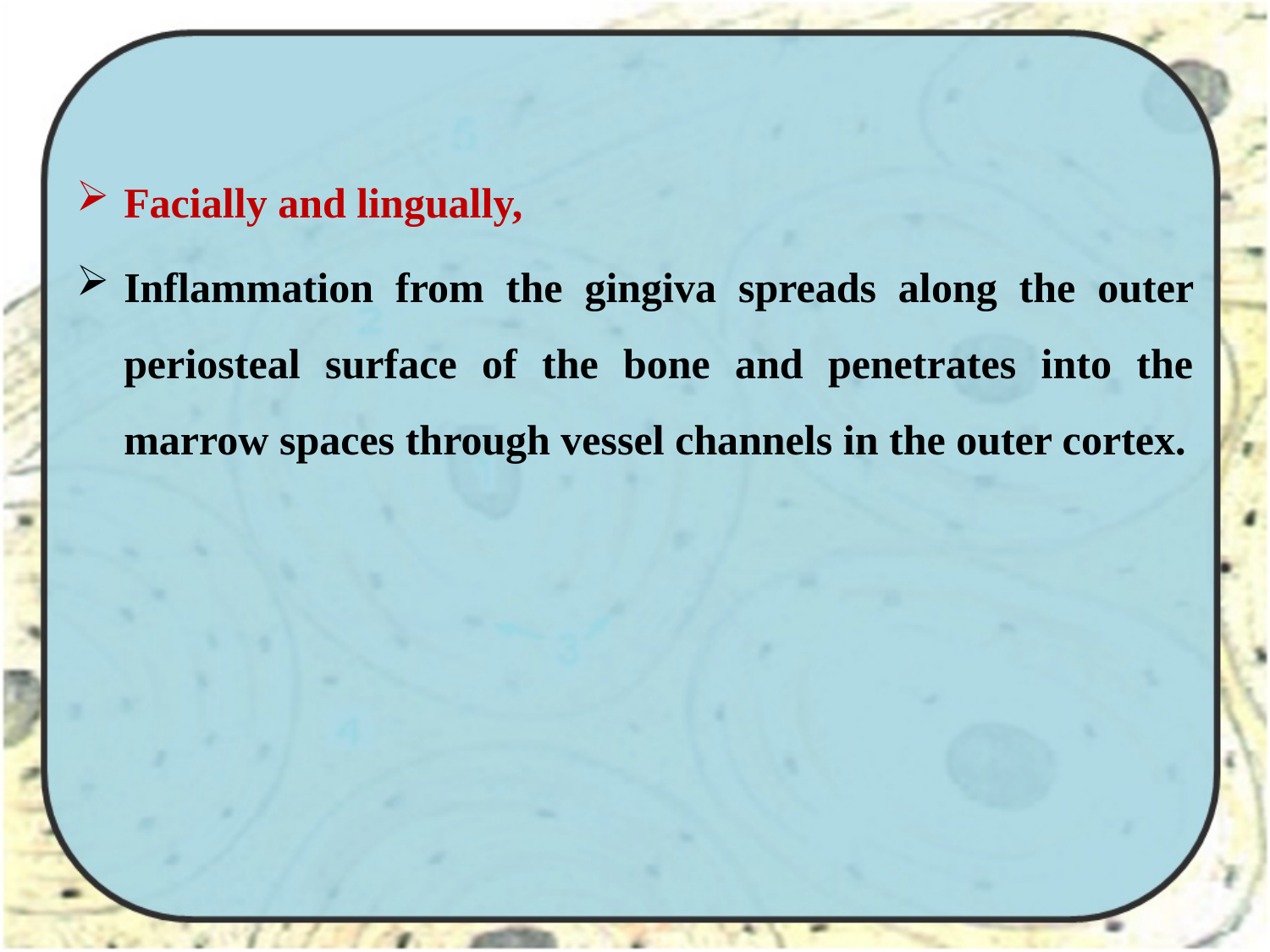

Facially and lingually,
Inflammation from the gingiva spreads along the outer periosteal surface of the bone and penetrates into the marrow spaces through vessel channels in the outer cortex.